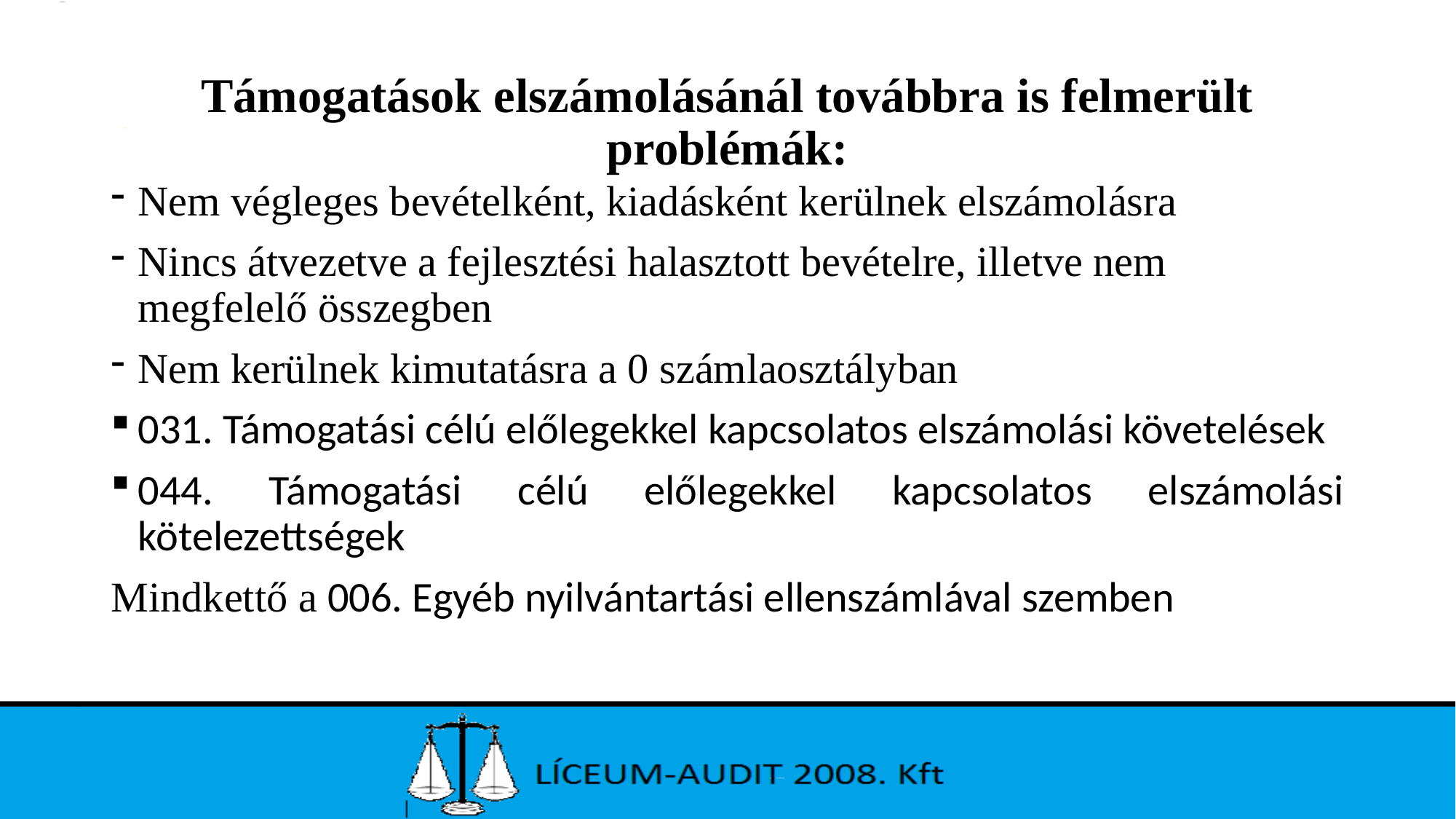

# Támogatások elszámolásánál továbbra is felmerült problémák:
Nem végleges bevételként, kiadásként kerülnek elszámolásra
Nincs átvezetve a fejlesztési halasztott bevételre, illetve nem megfelelő összegben
Nem kerülnek kimutatásra a 0 számlaosztályban
031. Támogatási célú előlegekkel kapcsolatos elszámolási követelések
044. Támogatási célú előlegekkel kapcsolatos elszámolási kötelezettségek
Mindkettő a 006. Egyéb nyilvántartási ellenszámlával szemben